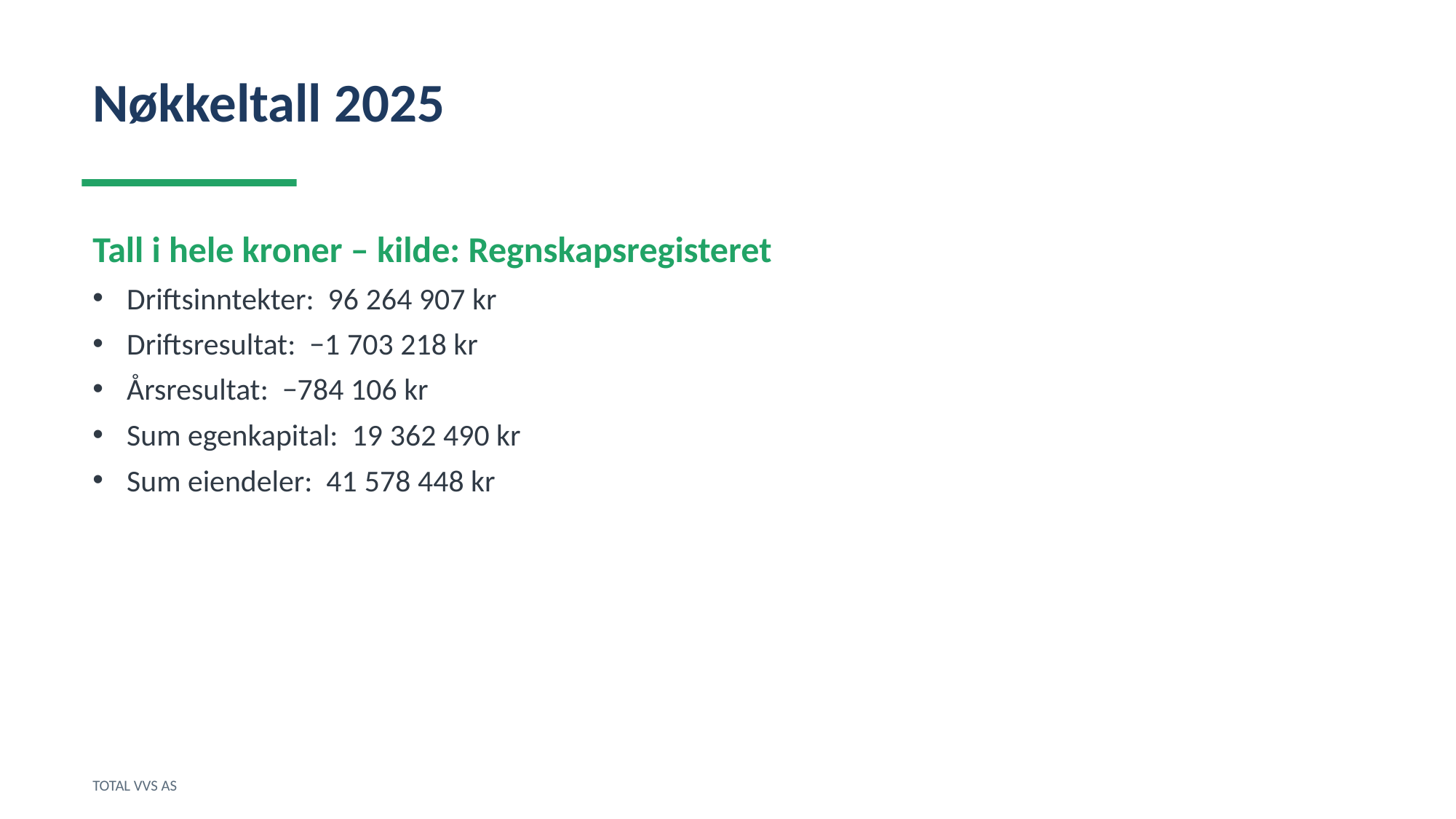

Nøkkeltall 2025

Tall i hele kroner – kilde: Regnskapsregisteret
Driftsinntekter:  96 264 907 kr
Driftsresultat:  −1 703 218 kr
Årsresultat:  −784 106 kr
Sum egenkapital:  19 362 490 kr
Sum eiendeler:  41 578 448 kr
TOTAL VVS AS